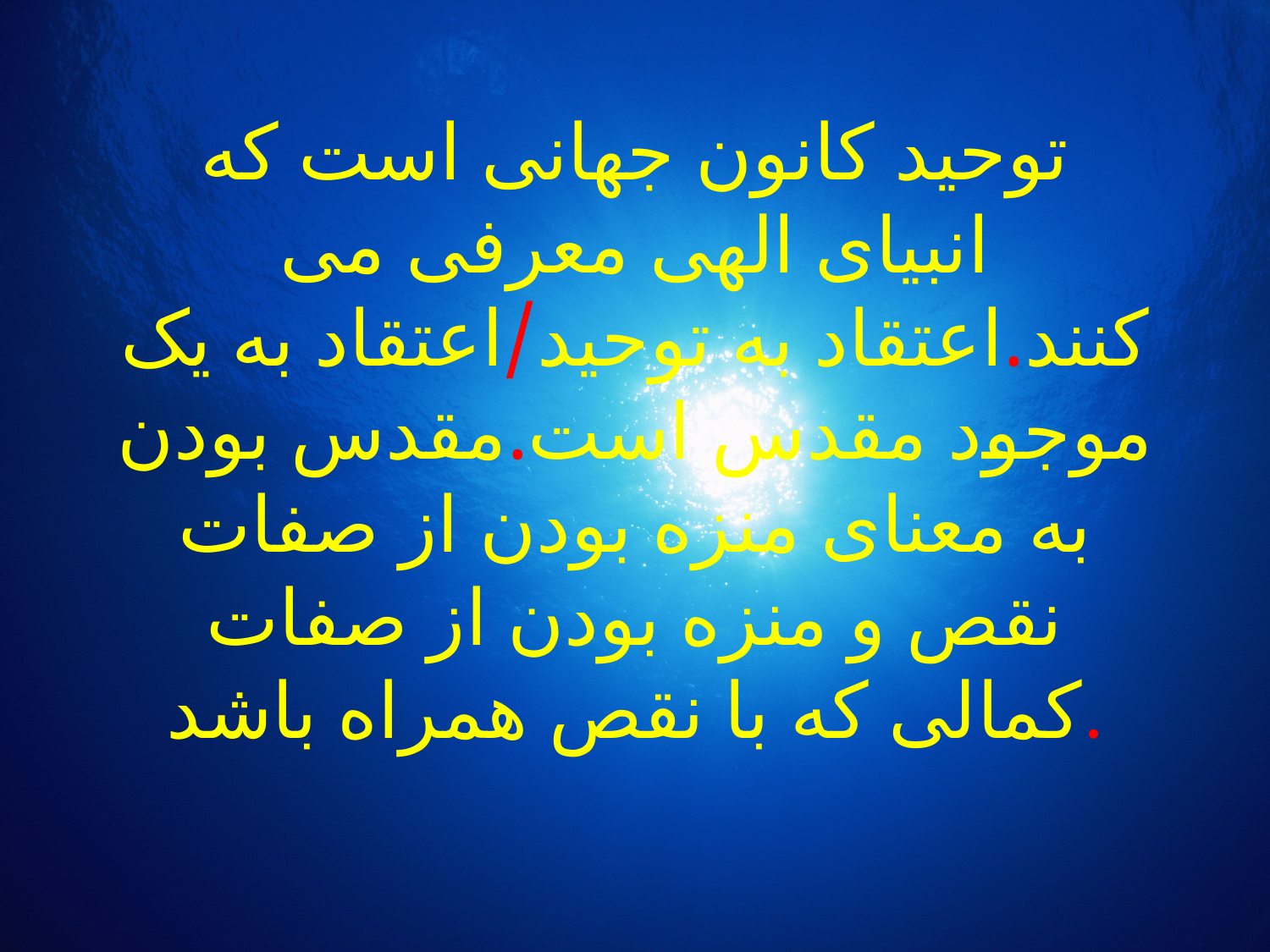

# توحید کانون جهانی است که انبیای الهی معرفی می کنند.اعتقاد به توحید/اعتقاد به یک موجود مقدس است.مقدس بودن به معنای منزه بودن از صفات نقص و منزه بودن از صفات کمالی که با نقص همراه باشد.